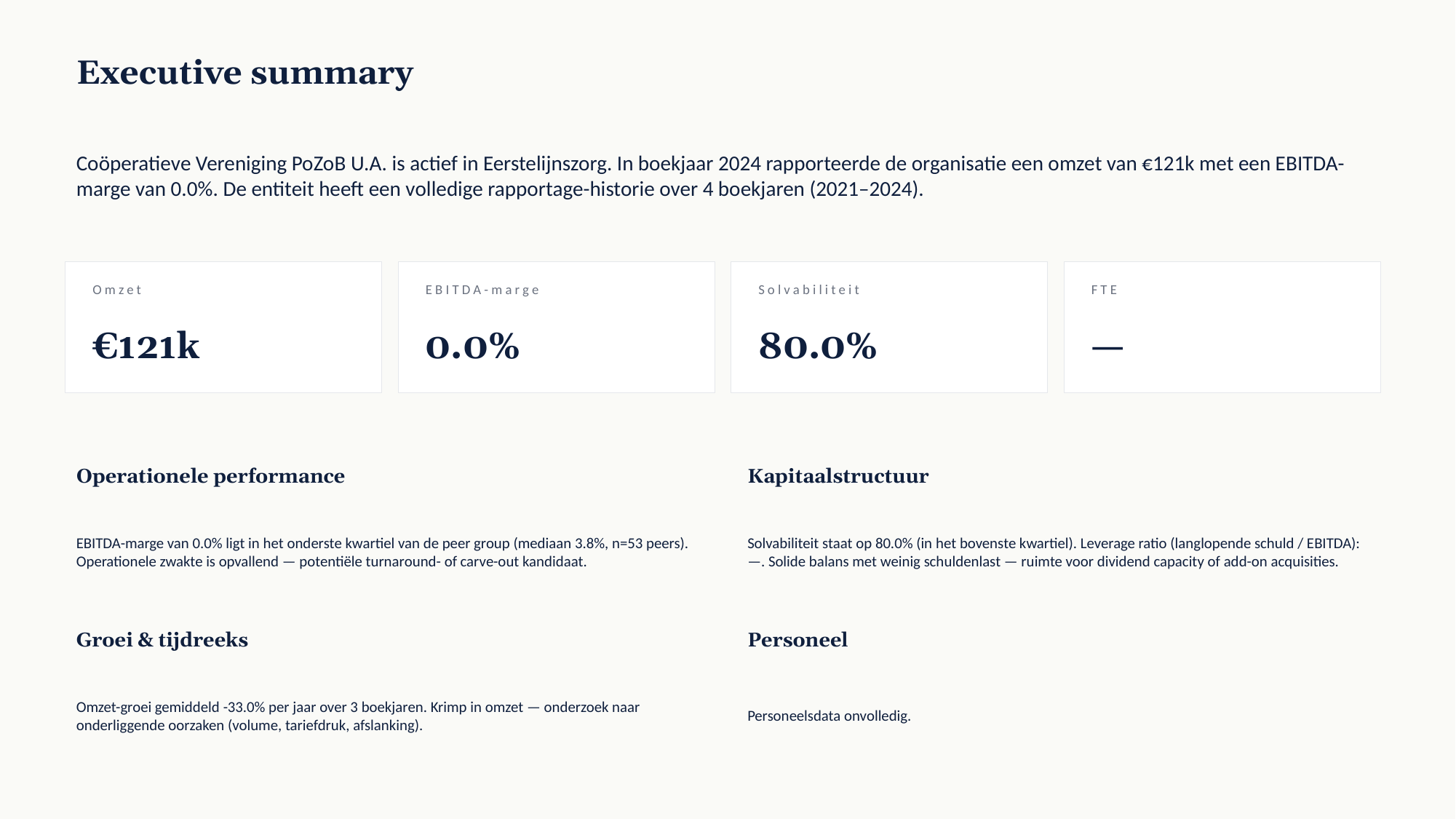

Executive summary
Coöperatieve Vereniging PoZoB U.A. is actief in Eerstelijnszorg. In boekjaar 2024 rapporteerde de organisatie een omzet van €121k met een EBITDA-marge van 0.0%. De entiteit heeft een volledige rapportage-historie over 4 boekjaren (2021–2024).

Omzet
EBITDA-marge
Solvabiliteit
FTE
€121k
0.0%
80.0%
—
Operationele performance
Kapitaalstructuur
EBITDA-marge van 0.0% ligt in het onderste kwartiel van de peer group (mediaan 3.8%, n=53 peers). Operationele zwakte is opvallend — potentiële turnaround- of carve-out kandidaat.
Solvabiliteit staat op 80.0% (in het bovenste kwartiel). Leverage ratio (langlopende schuld / EBITDA): —. Solide balans met weinig schuldenlast — ruimte voor dividend capacity of add-on acquisities.
Groei & tijdreeks
Personeel
Omzet-groei gemiddeld -33.0% per jaar over 3 boekjaren. Krimp in omzet — onderzoek naar onderliggende oorzaken (volume, tariefdruk, afslanking).
Personeelsdata onvolledig.